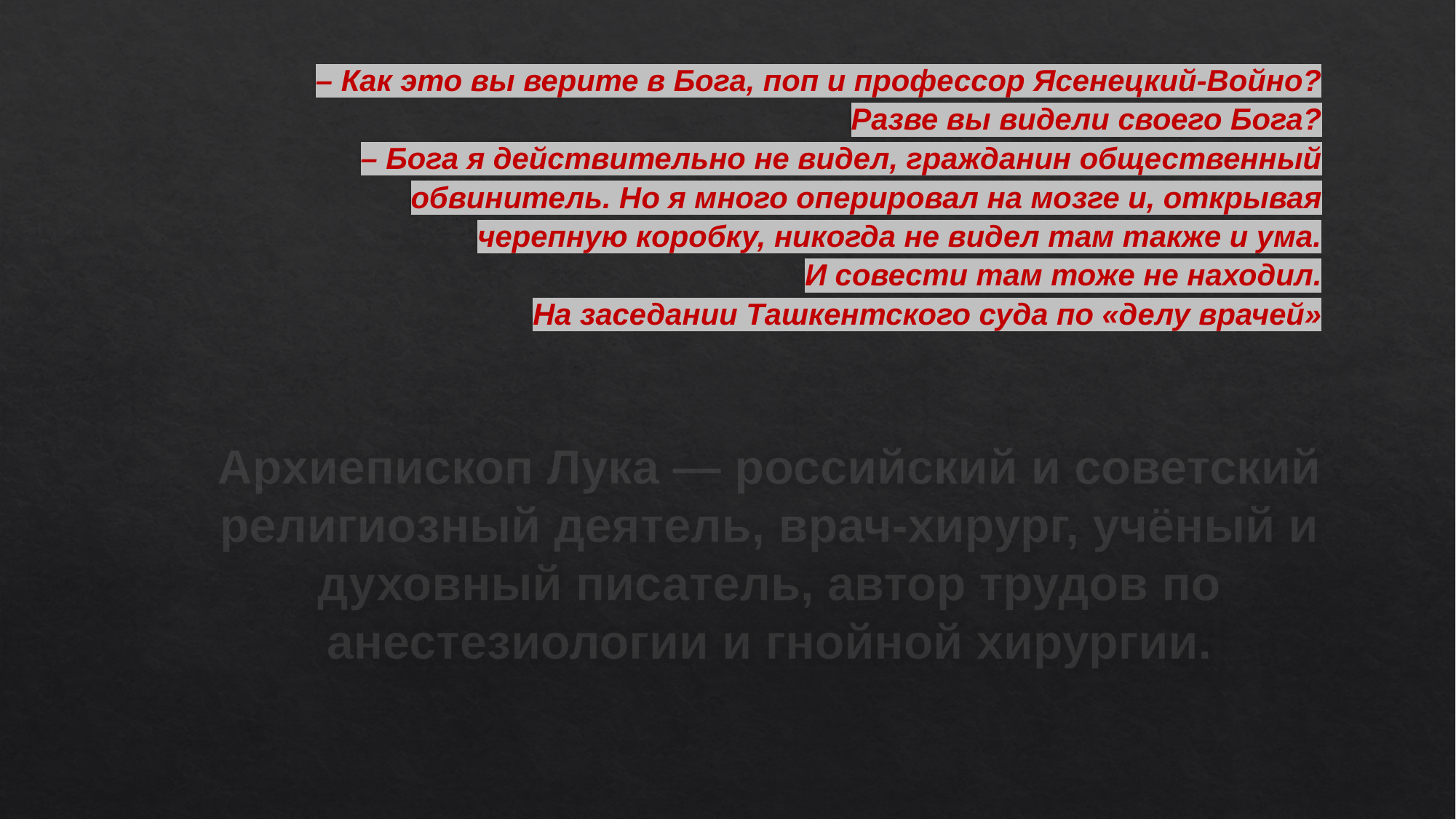

# – Как это вы верите в Бога, поп и профессор Ясенецкий-Войно? Разве вы видели своего Бога? – Бога я действительно не видел, гражданин общественный обвинитель. Но я много оперировал на мозге и, открывая черепную коробку, никогда не видел там также и ума. И совести там тоже не находил. На заседании Ташкентского суда по «делу врачей»
Архиепископ Лука — российский и советский религиозный деятель, врач-хирург, учёный и духовный писатель, автор трудов по анестезиологии и гнойной хирургии.